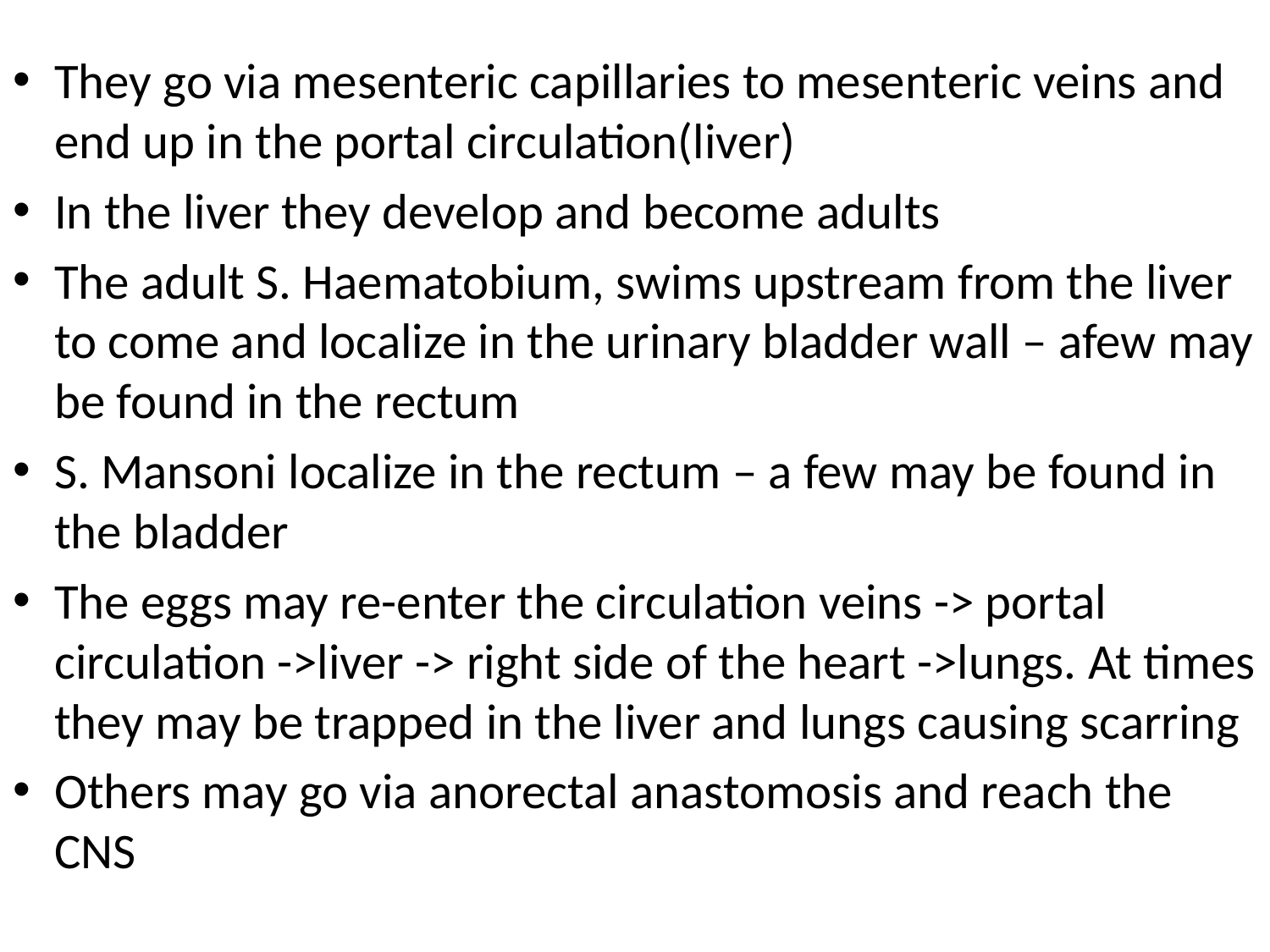

#
They go via mesenteric capillaries to mesenteric veins and end up in the portal circulation(liver)
In the liver they develop and become adults
The adult S. Haematobium, swims upstream from the liver to come and localize in the urinary bladder wall – afew may be found in the rectum
S. Mansoni localize in the rectum – a few may be found in the bladder
The eggs may re-enter the circulation veins -> portal circulation ->liver -> right side of the heart ->lungs. At times they may be trapped in the liver and lungs causing scarring
Others may go via anorectal anastomosis and reach the CNS